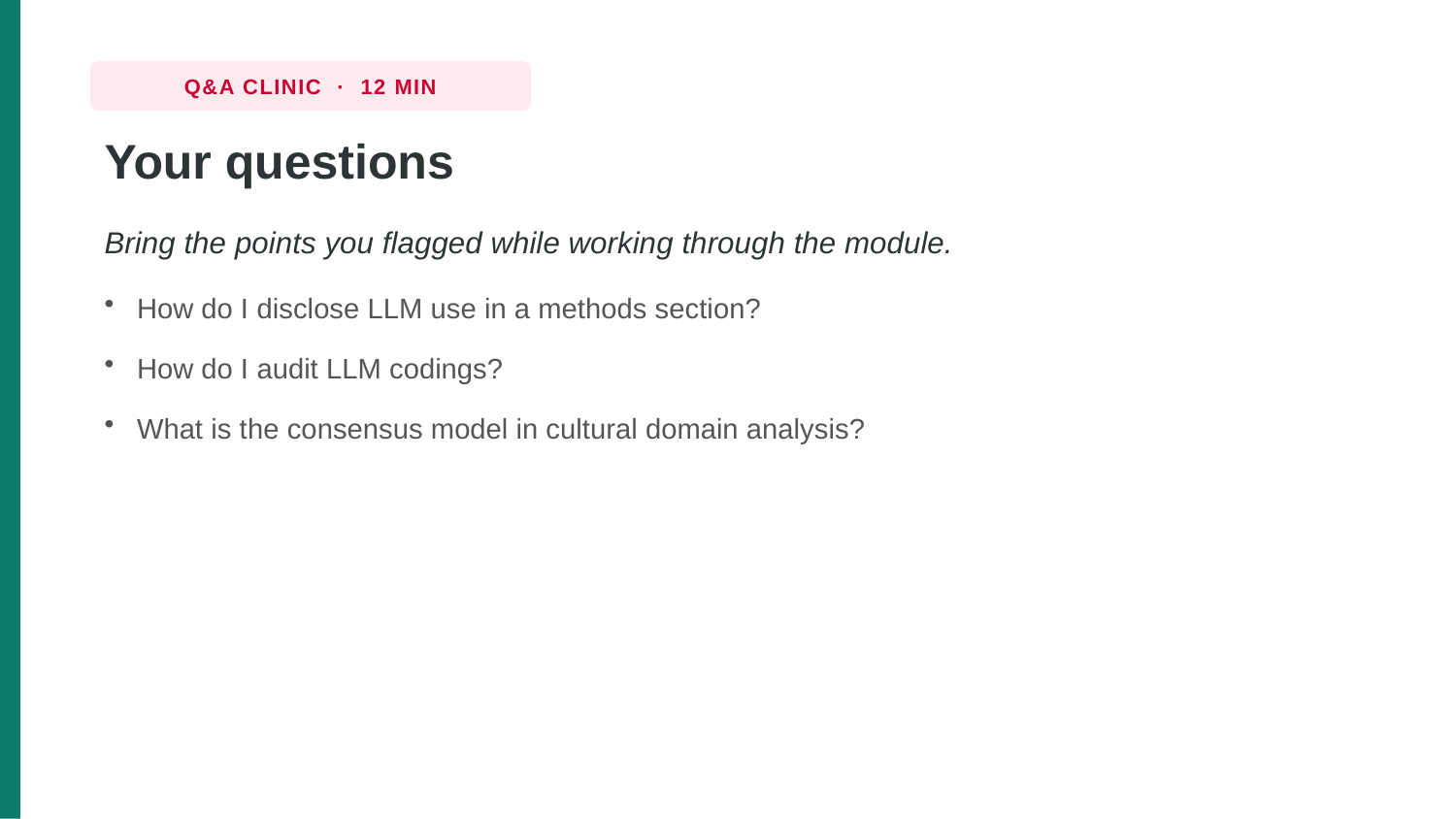

Q&A CLINIC  ·  12 MIN
Your questions
Bring the points you flagged while working through the module.
How do I disclose LLM use in a methods section?
How do I audit LLM codings?
What is the consensus model in cultural domain analysis?